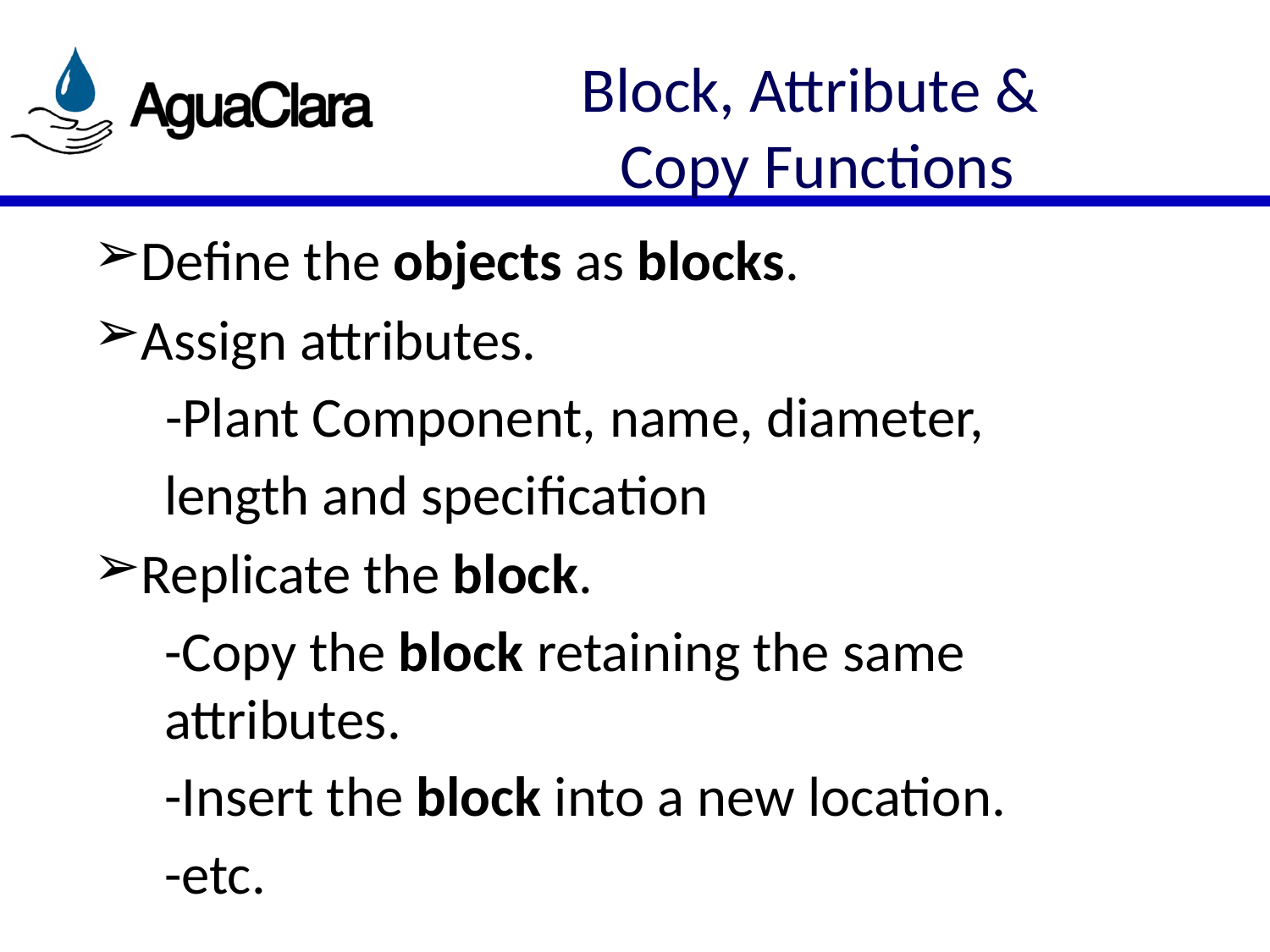

# Block, Attribute &
Copy Functions
Define the objects as blocks.
Assign attributes.
  -Plant Component, name, diameter,
length and specification
Replicate the block.
-Copy the block retaining the same attributes.
-Insert the block into a new location.
-etc.